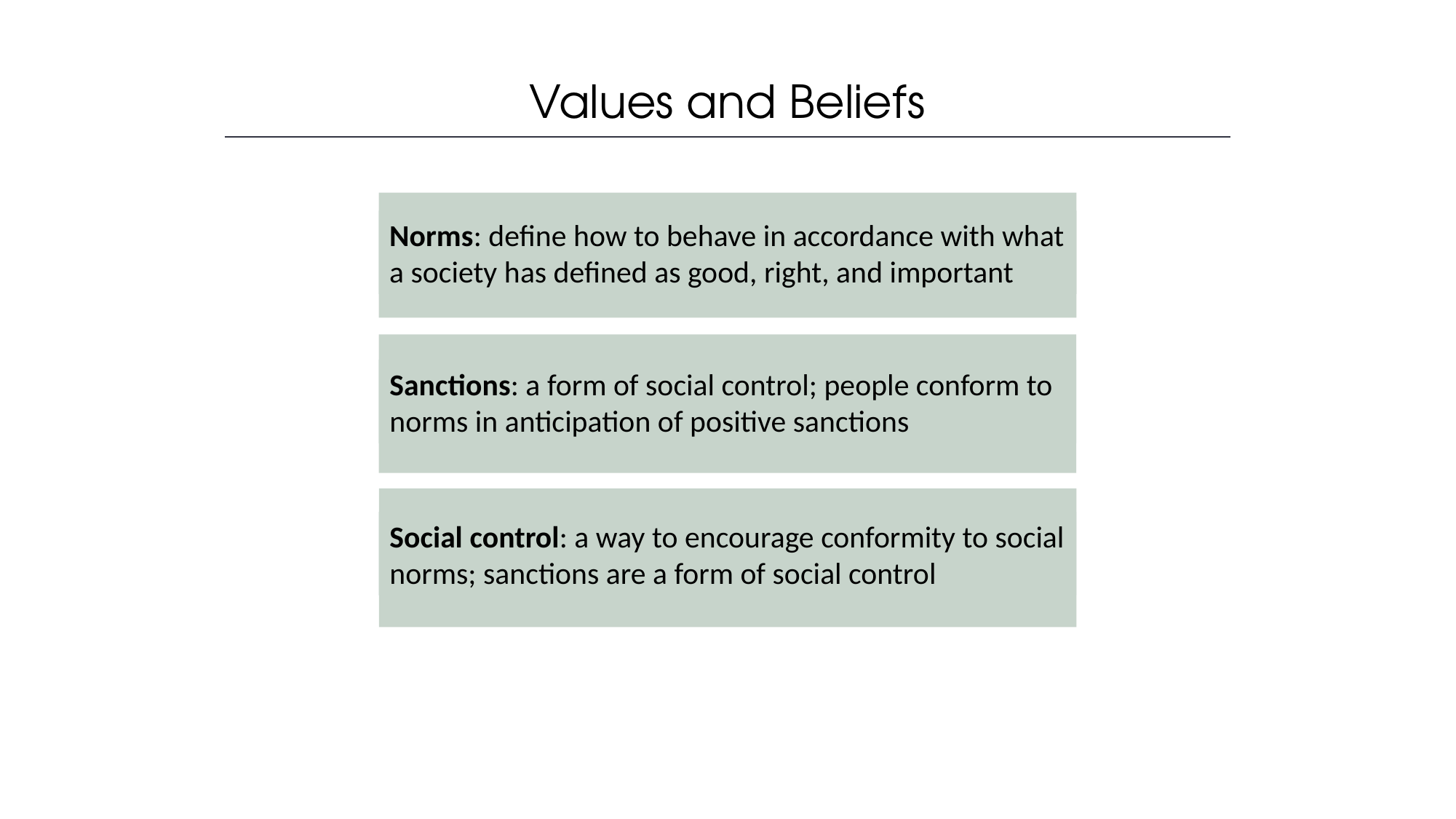

Values and Beliefs
HAWKES LEARNING

Norms: define how to behave in accordance with what a society has defined as good, right, and important

Sanctions: a form of social control; people conform to norms in anticipation of positive sanctions

Social control: a way to encourage conformity to social norms; sanctions are a form of social control